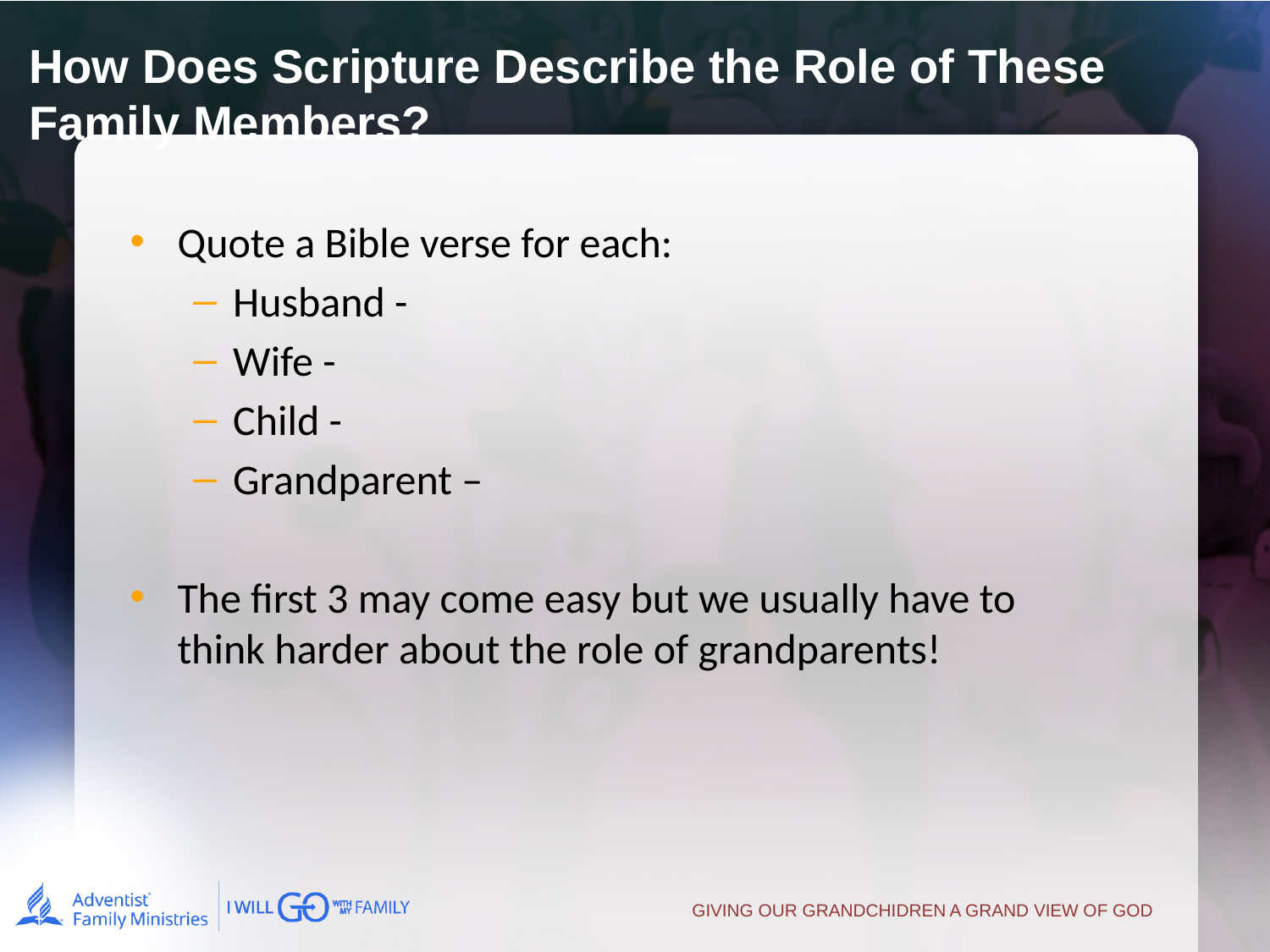

# How Does Scripture Describe the Role of These Family Members?
Quote a Bible verse for each:
Husband -
Wife -
Child -
Grandparent –

The first 3 may come easy but we usually have to think harder about the role of grandparents!